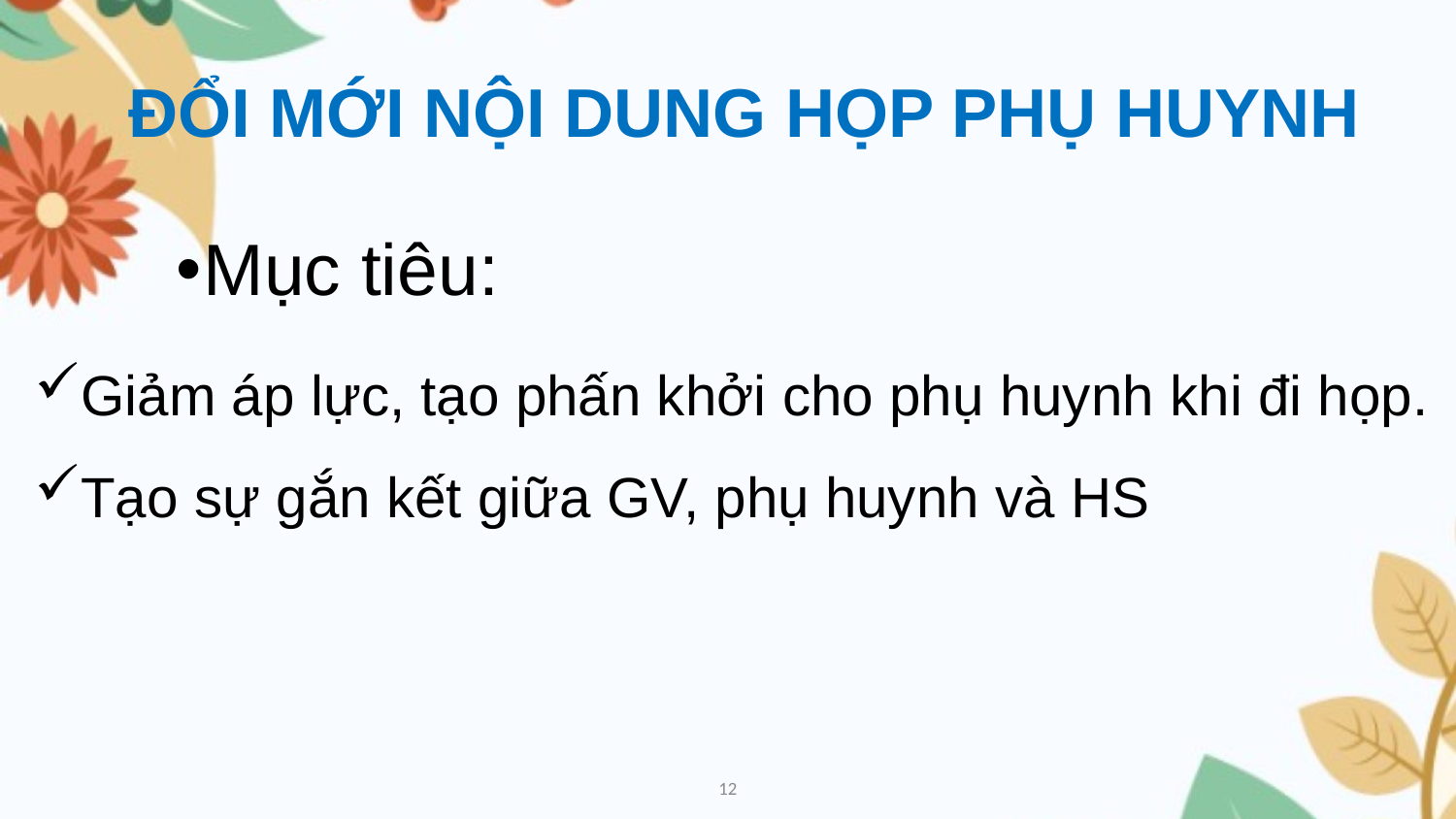

ĐỔI MỚI NỘI DUNG HỌP PHỤ HUYNH
Mục tiêu:
Giảm áp lực, tạo phấn khởi cho phụ huynh khi đi họp.
Tạo sự gắn kết giữa GV, phụ huynh và HS
12